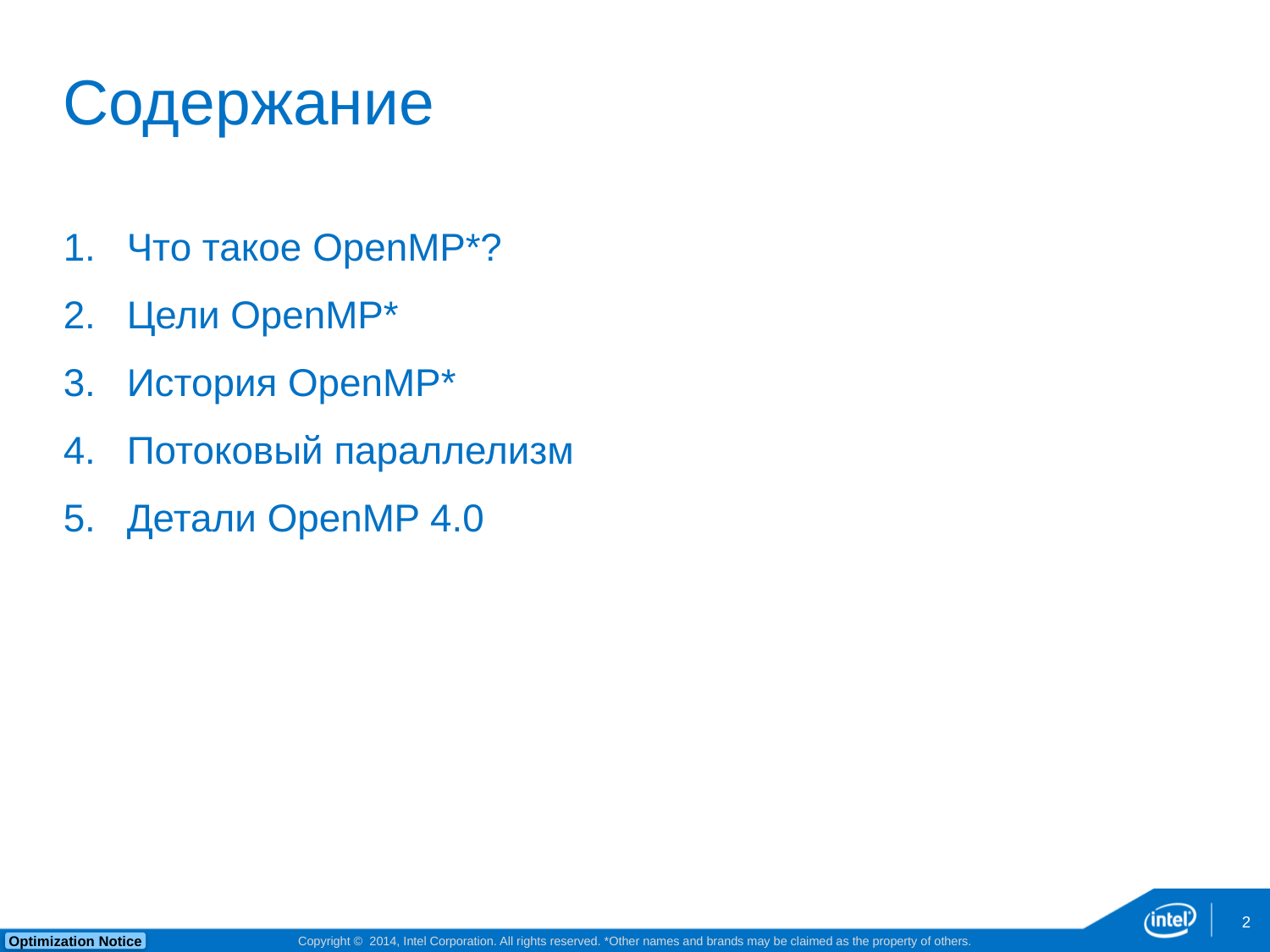

# Содержание
Что такое OpenMP*?
Цели OpenMP*
История OpenMP*
Потоковый параллелизм
Детали OpenMP 4.0
2